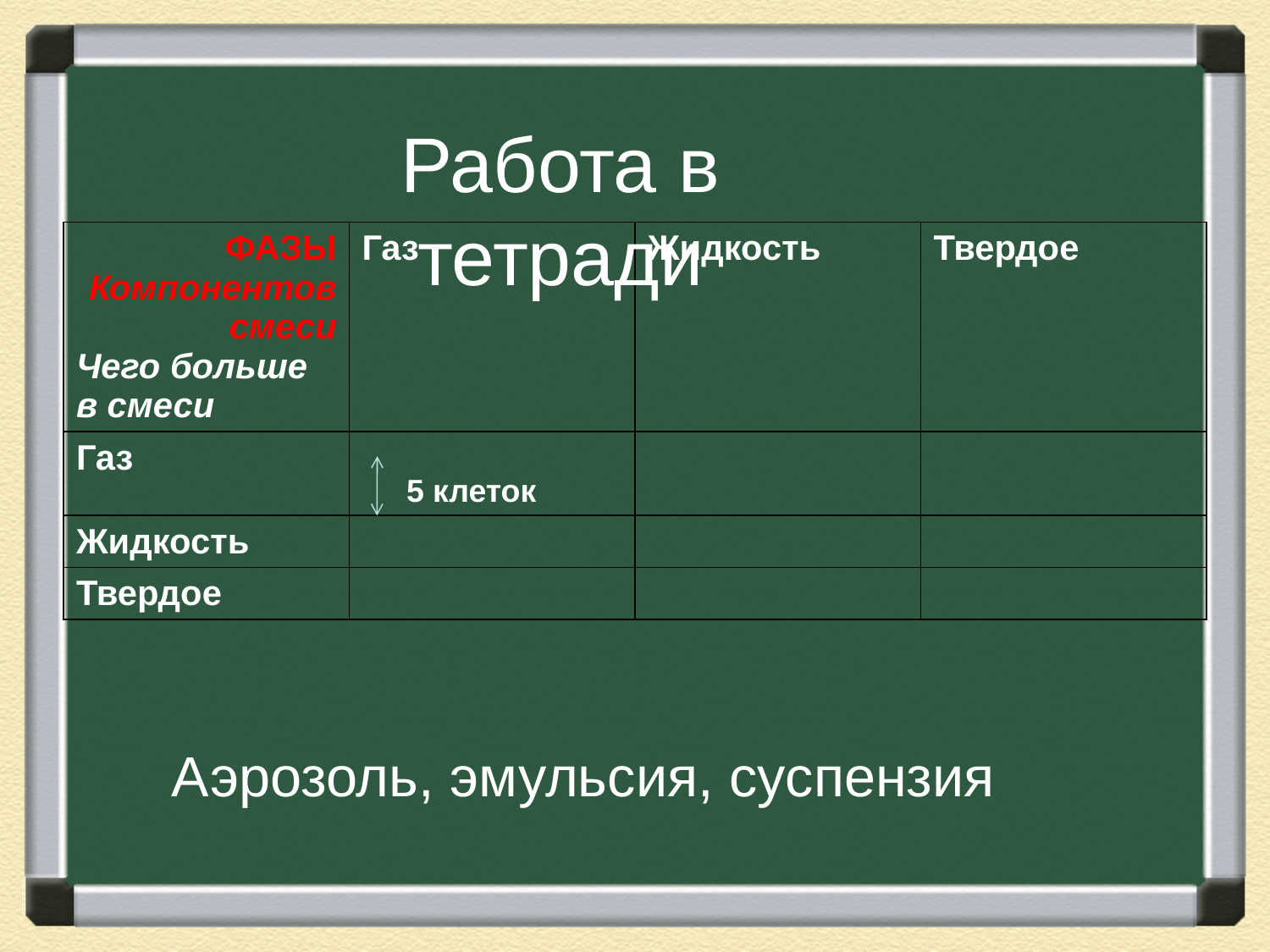

Работа в тетради
| ФАЗЫ Компонентов смеси Чего больше в смеси | Газ | Жидкость | Твердое |
| --- | --- | --- | --- |
| Газ | 5 клеток |  |  |
| Жидкость |  |  |  |
| Твердое |  |  |  |
Аэрозоль, эмульсия, суспензия